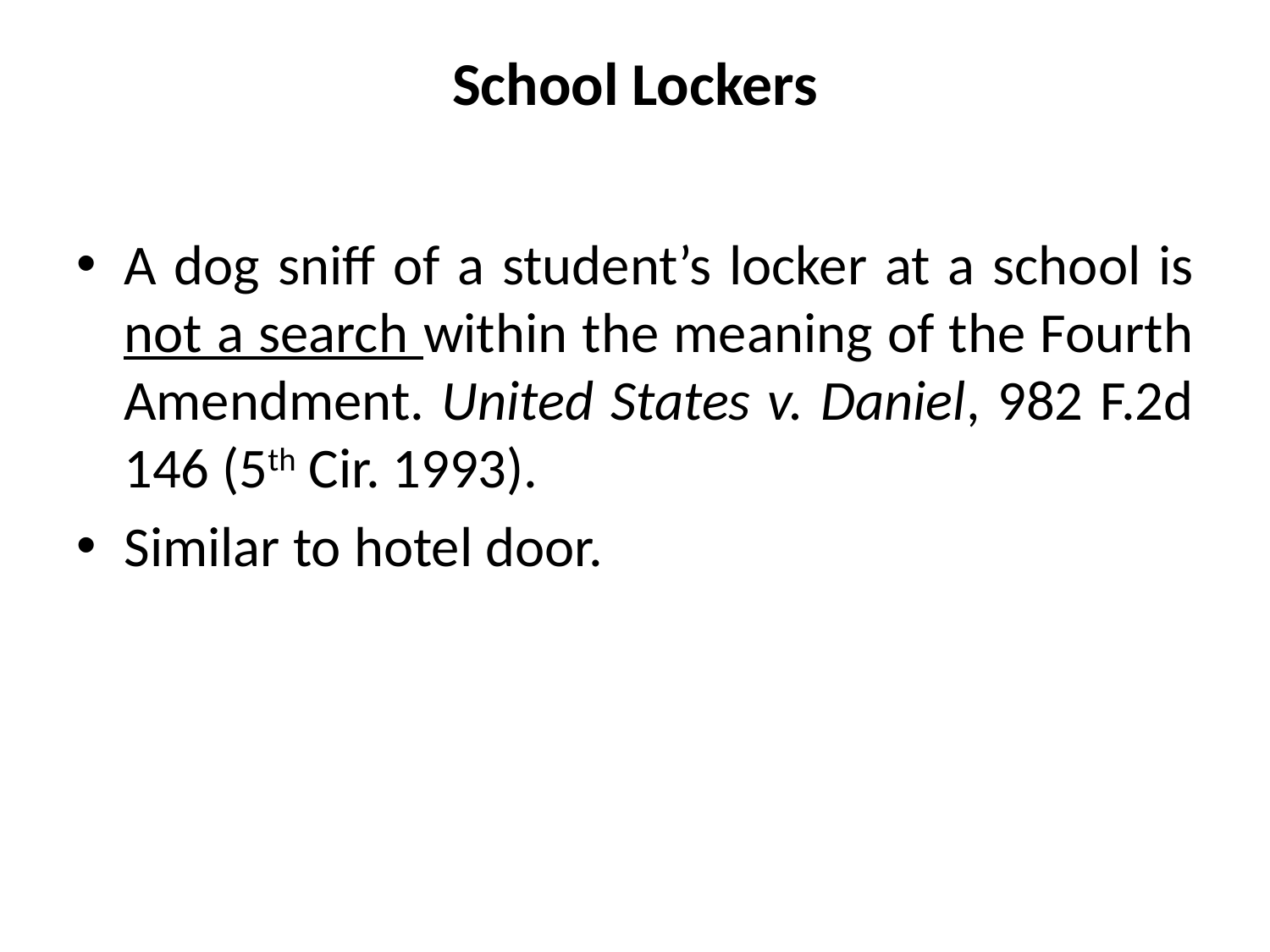

# School Lockers
A dog sniff of a student’s locker at a school is not a search within the meaning of the Fourth Amendment. United States v. Daniel, 982 F.2d 146 (5th Cir. 1993).
Similar to hotel door.